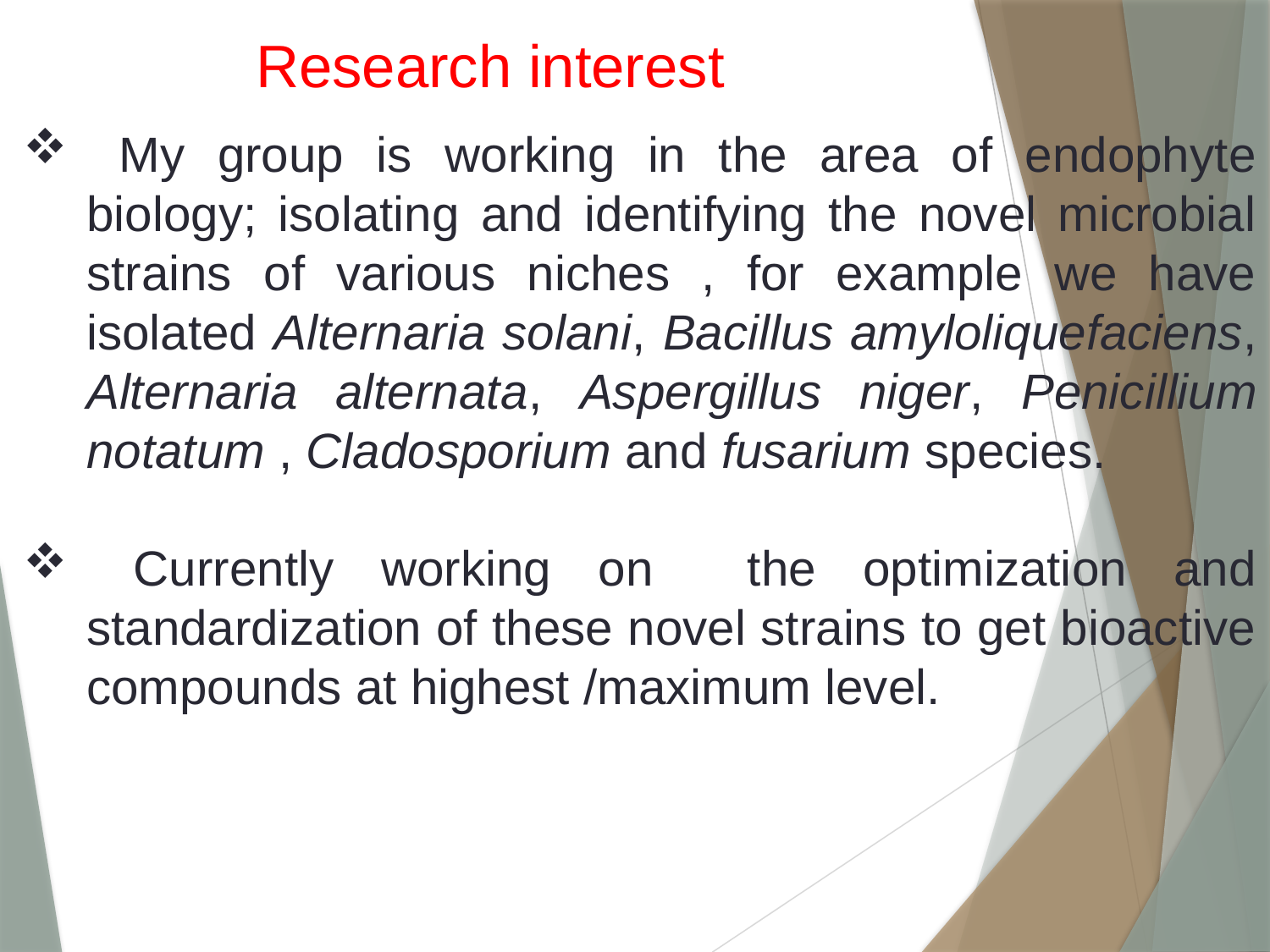

Research interest
 My group is working in the area of endophyte biology; isolating and identifying the novel microbial strains of various niches , for example we have isolated Alternaria solani, Bacillus amyloliquefaciens, Alternaria alternata, Aspergillus niger, Penicillium notatum , Cladosporium and fusarium species.

 Currently working on  the optimization and standardization of these novel strains to get bioactive compounds at highest /maximum level.